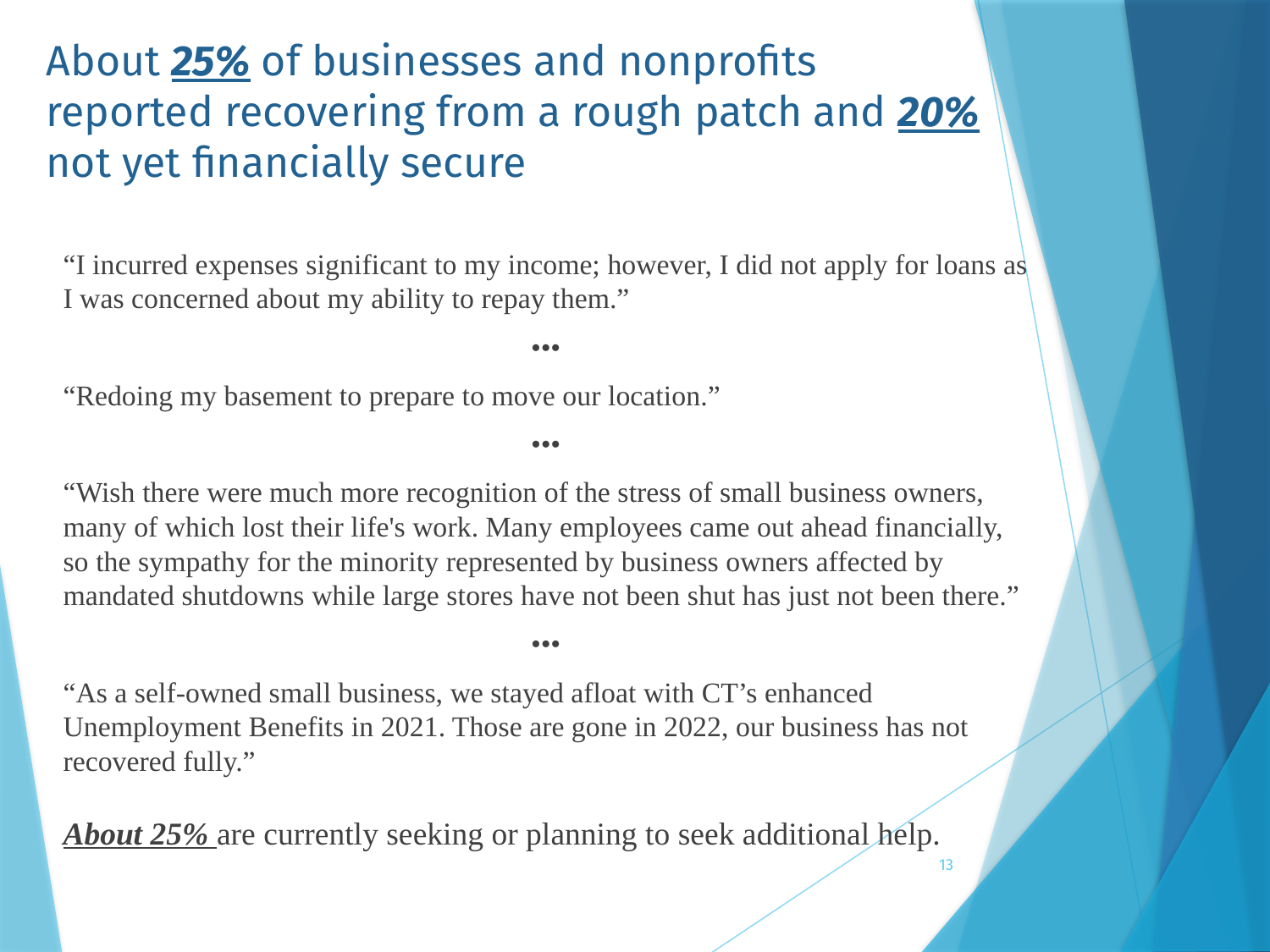

# About 25% of businesses and nonprofits reported recovering from a rough patch and 20% not yet financially secure
“I incurred expenses significant to my income; however, I did not apply for loans as I was concerned about my ability to repay them.”
•••
“Redoing my basement to prepare to move our location.”
•••
“Wish there were much more recognition of the stress of small business owners, many of which lost their life's work. Many employees came out ahead financially, so the sympathy for the minority represented by business owners affected by mandated shutdowns while large stores have not been shut has just not been there.”
•••
“As a self-owned small business, we stayed afloat with CT’s enhanced Unemployment Benefits in 2021. Those are gone in 2022, our business has not recovered fully.”

About 25% are currently seeking or planning to seek additional help.
13